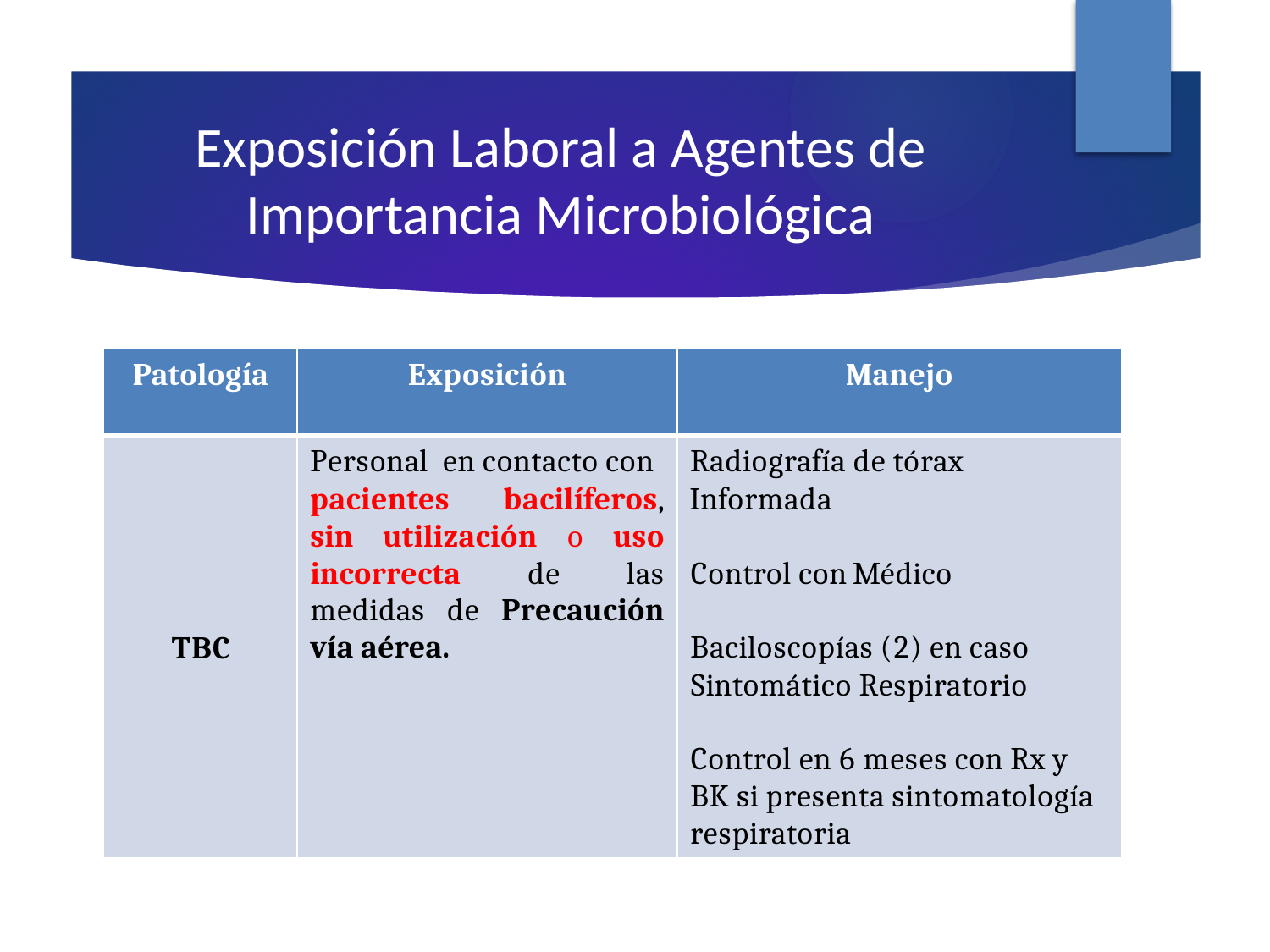

# Exposición Laboral a Agentes de Importancia Microbiológica
| Patología | Exposición | Manejo |
| --- | --- | --- |
| TBC | Personal en contacto con pacientes bacilíferos, sin utilización o uso incorrecta de las medidas de Precaución vía aérea. | Radiografía de tórax Informada Control con Médico Baciloscopías (2) en caso Sintomático Respiratorio Control en 6 meses con Rx y BK si presenta sintomatología respiratoria |